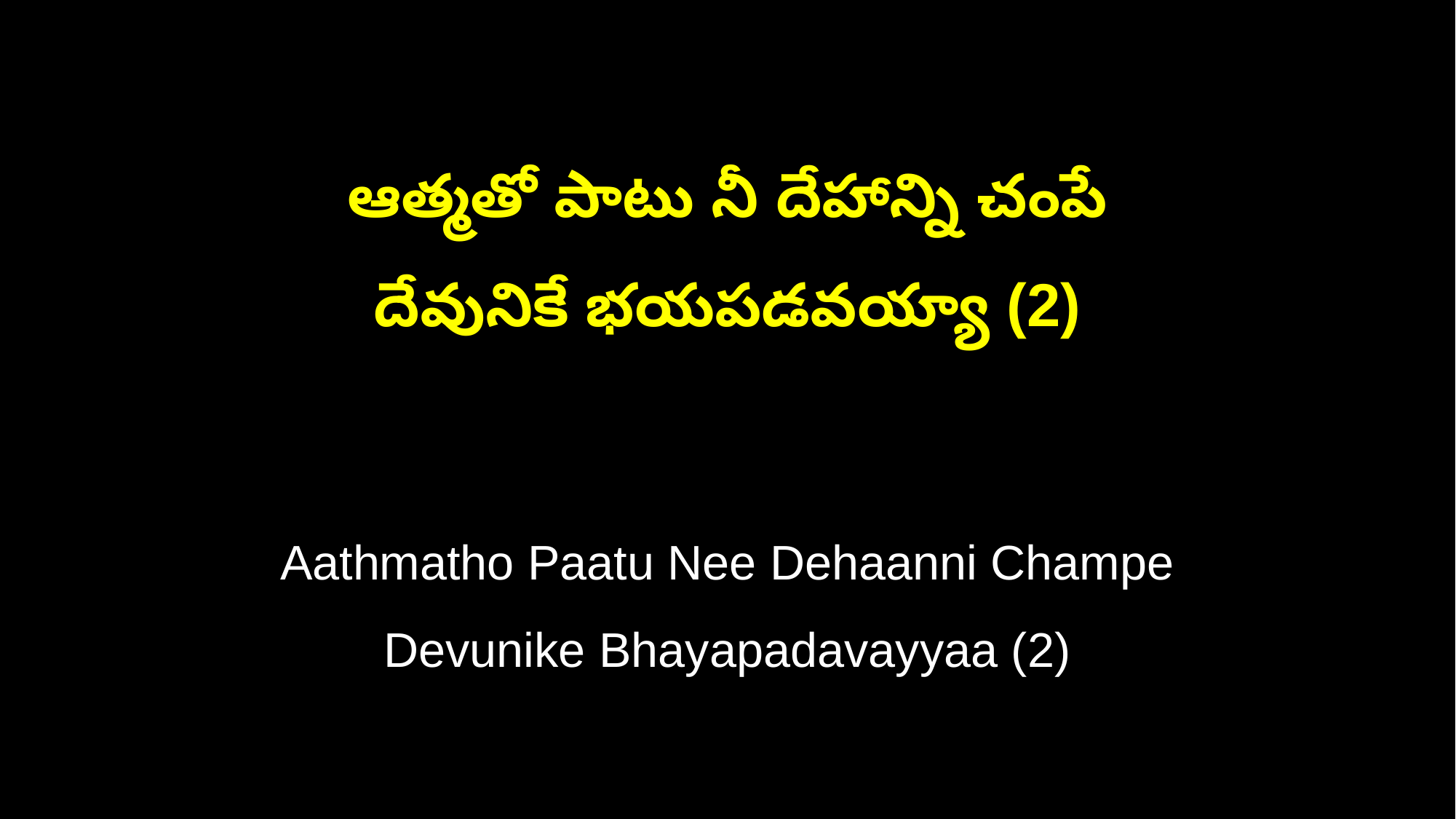

ఆత్మతో పాటు నీ దేహాన్ని చంపే
దేవునికే భయపడవయ్యా (2)
Aathmatho Paatu Nee Dehaanni Champe
Devunike Bhayapadavayyaa (2)